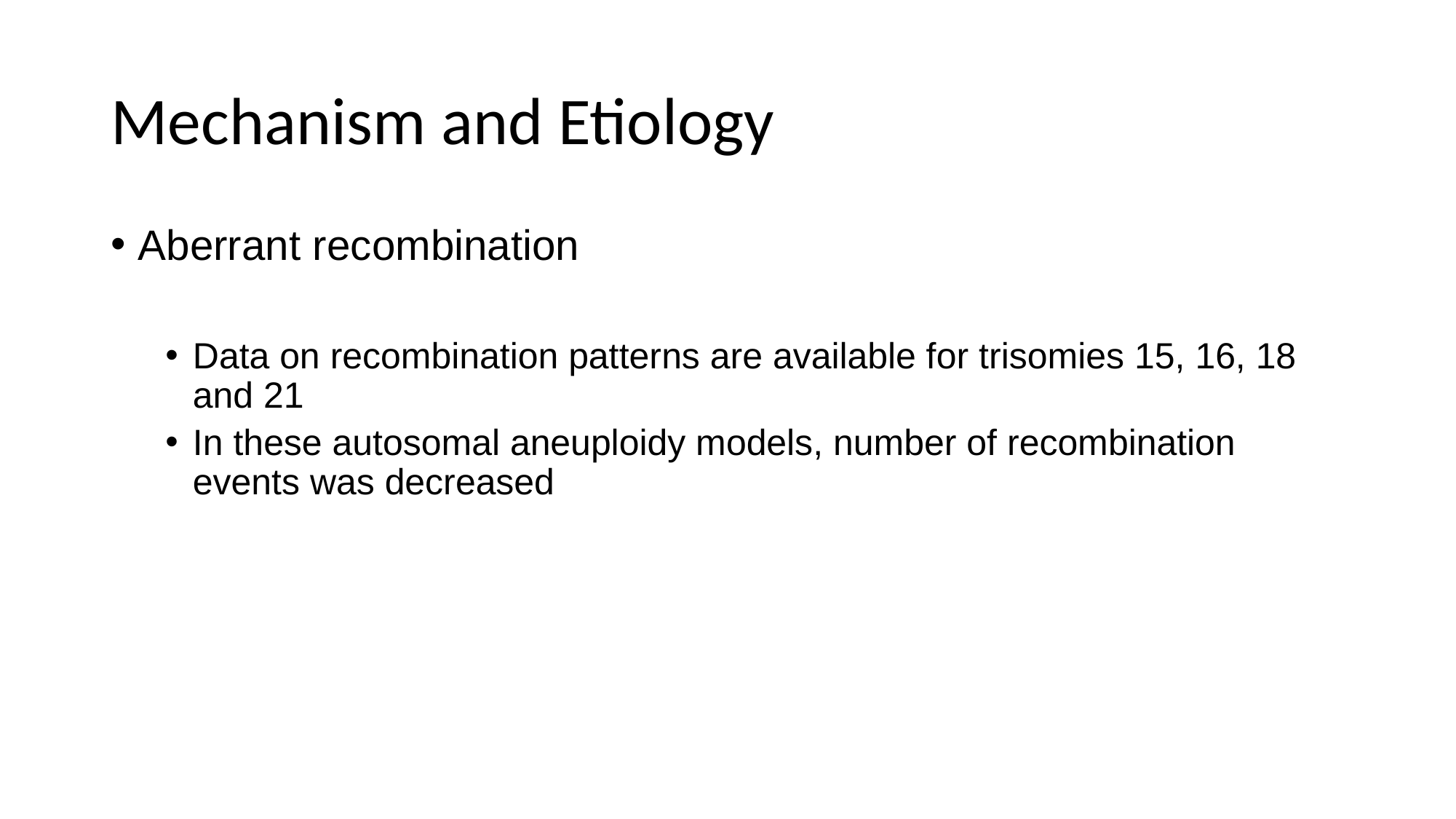

# Mechanism and Etiology
Aberrant recombination

Data on recombination patterns are available for trisomies 15, 16, 18 and 21
In these autosomal aneuploidy models, number of recombination events was decreased